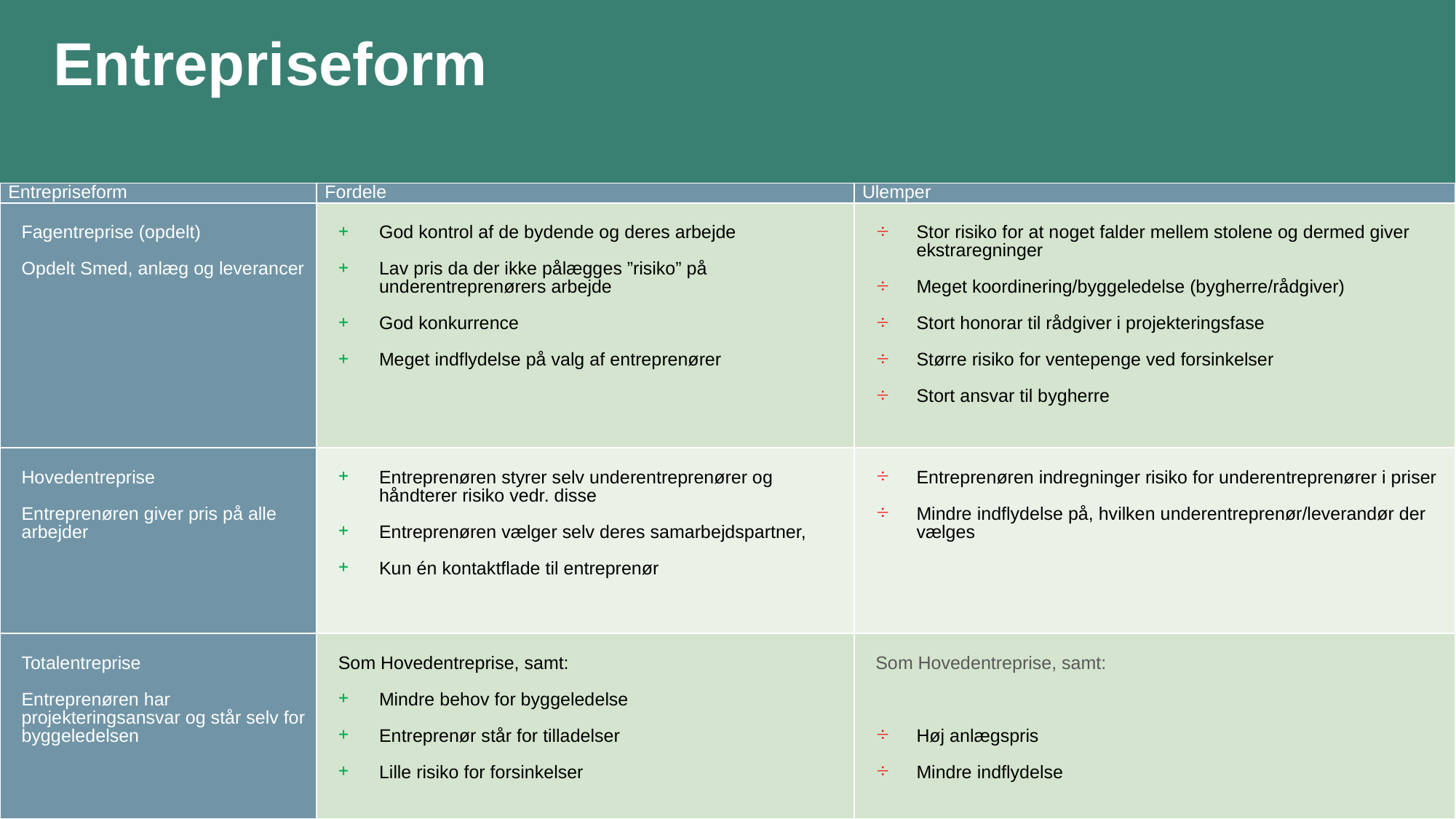

# Entrepriseform
| Entrepriseform | Fordele | Ulemper |
| --- | --- | --- |
| Fagentreprise (opdelt) Opdelt Smed, anlæg og leverancer | God kontrol af de bydende og deres arbejde Lav pris da der ikke pålægges ”risiko” på underentreprenørers arbejde God konkurrence Meget indflydelse på valg af entreprenører | Stor risiko for at noget falder mellem stolene og dermed giver ekstraregninger Meget koordinering/byggeledelse (bygherre/rådgiver) Stort honorar til rådgiver i projekteringsfase Større risiko for ventepenge ved forsinkelser Stort ansvar til bygherre |
| Hovedentreprise Entreprenøren giver pris på alle arbejder | Entreprenøren styrer selv underentreprenører og håndterer risiko vedr. disse Entreprenøren vælger selv deres samarbejdspartner, Kun én kontaktflade til entreprenør | Entreprenøren indregninger risiko for underentreprenører i priser Mindre indflydelse på, hvilken underentreprenør/leverandør der vælges |
| Totalentreprise Entreprenøren har projekteringsansvar og står selv for byggeledelsen | Som Hovedentreprise, samt: Mindre behov for byggeledelse Entreprenør står for tilladelser Lille risiko for forsinkelser | Som Hovedentreprise, samt: Høj anlægspris Mindre indflydelse |
85